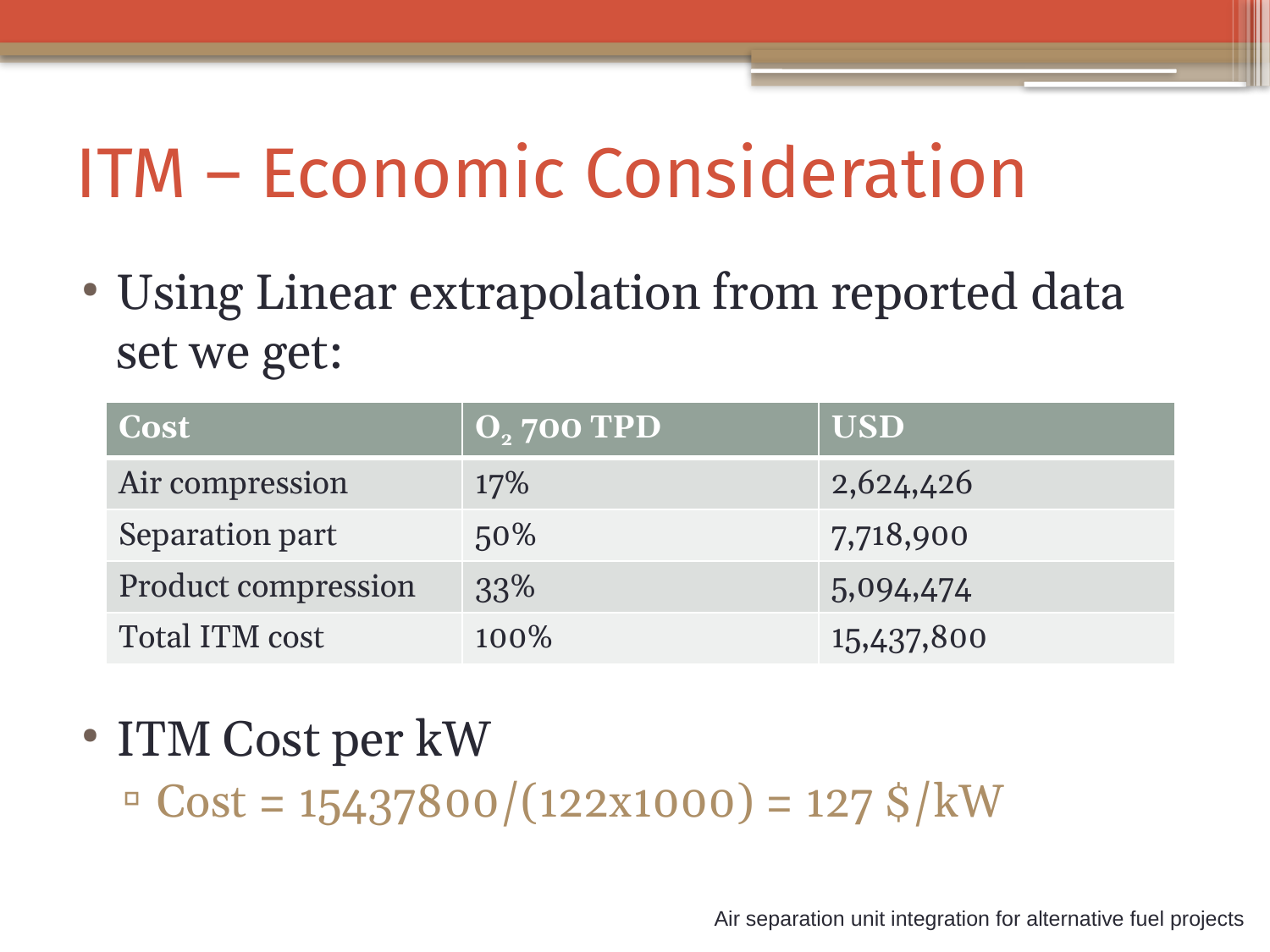

# ITM – Economic Consideration
Using Linear extrapolation from reported data set we get:

ITM Cost per kW
Cost = 15437800/(122x1000) = 127 $/kW

| Cost | O2 700 TPD | USD |
| --- | --- | --- |
| Air compression | 17% | 2,624,426 |
| Separation part | 50% | 7,718,900 |
| Product compression | 33% | 5,094,474 |
| Total ITM cost | 100% | 15,437,800 |
Air separation unit integration for alternative fuel projects